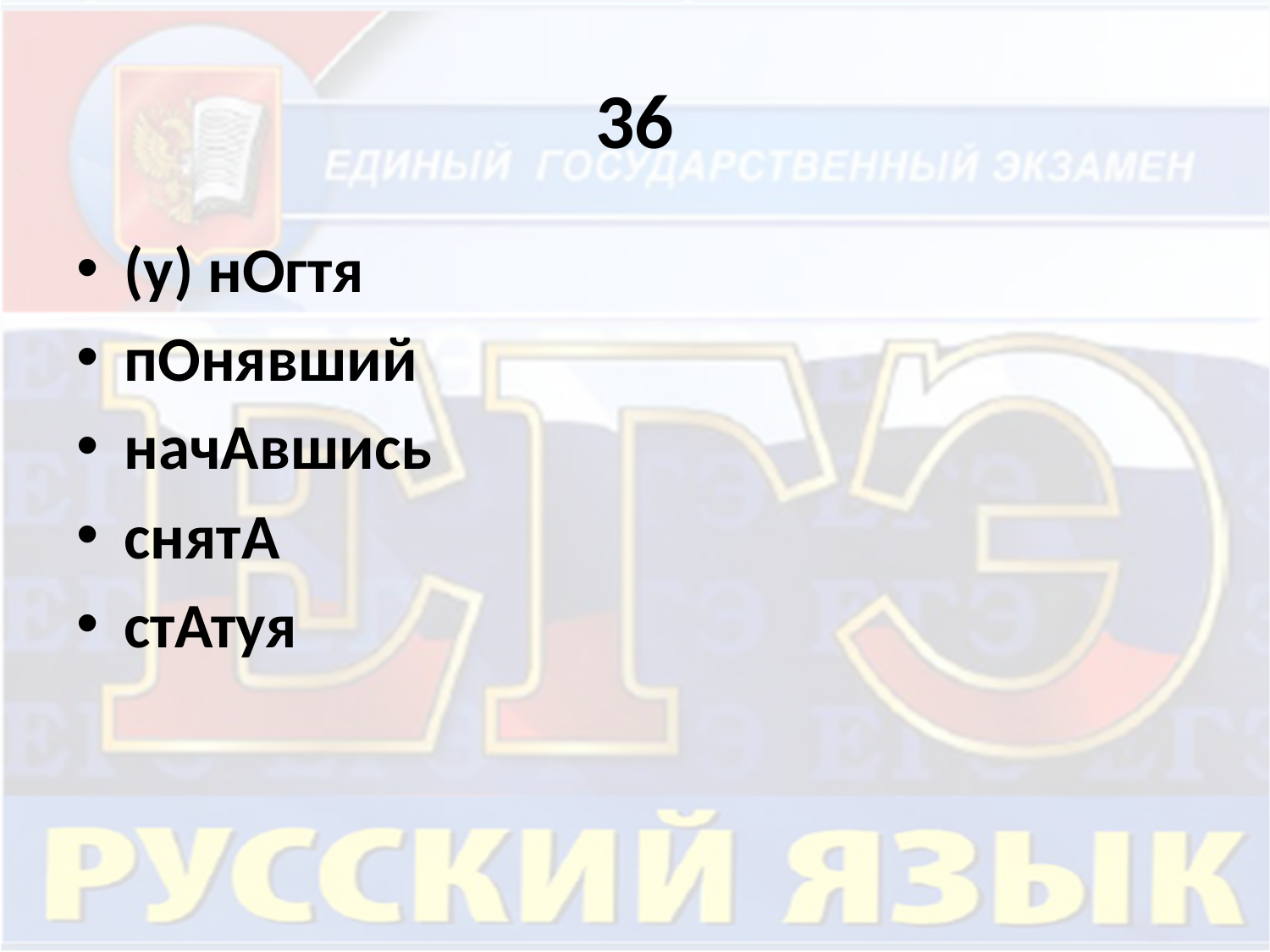

# 36
(у) нОгтя
пОнявший
начАвшись
снятА
стАтуя